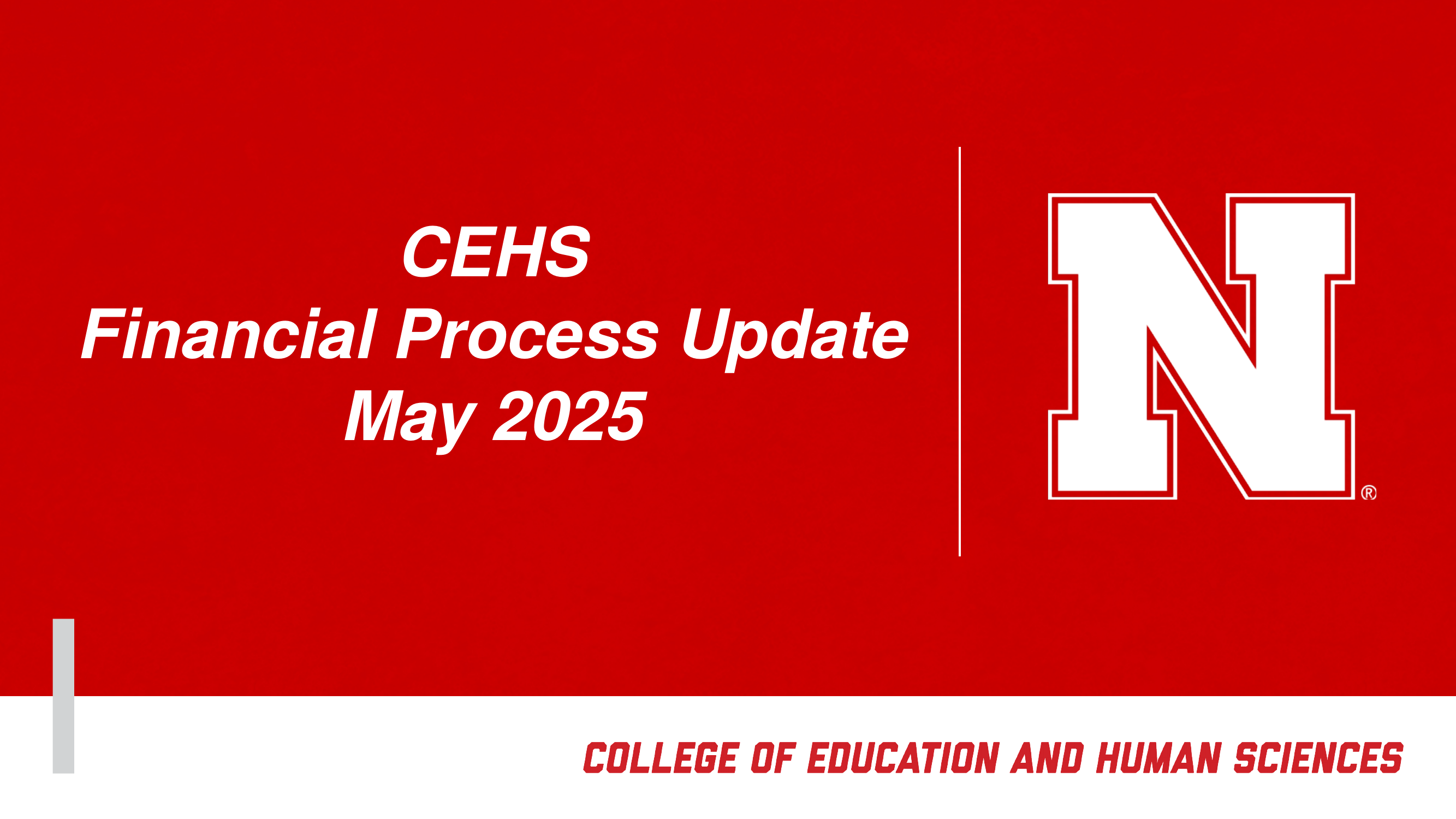

# CEHS Financial Process Update May 2025